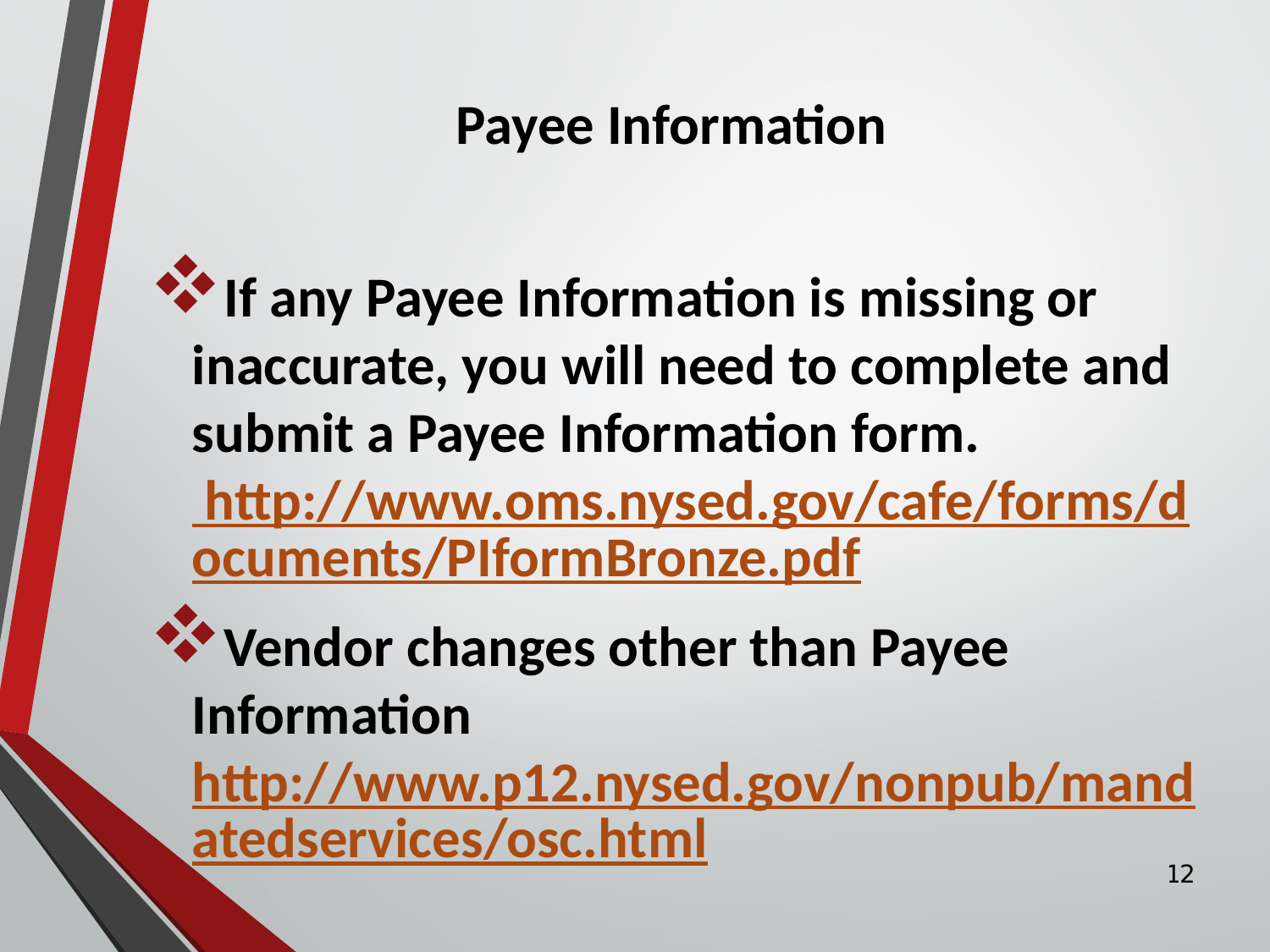

# Payee Information
If any Payee Information is missing or inaccurate, you will need to complete and submit a Payee Information form. http://www.oms.nysed.gov/cafe/forms/documents/PIformBronze.pdf
Vendor changes other than Payee Information http://www.p12.nysed.gov/nonpub/mandatedservices/osc.html

12